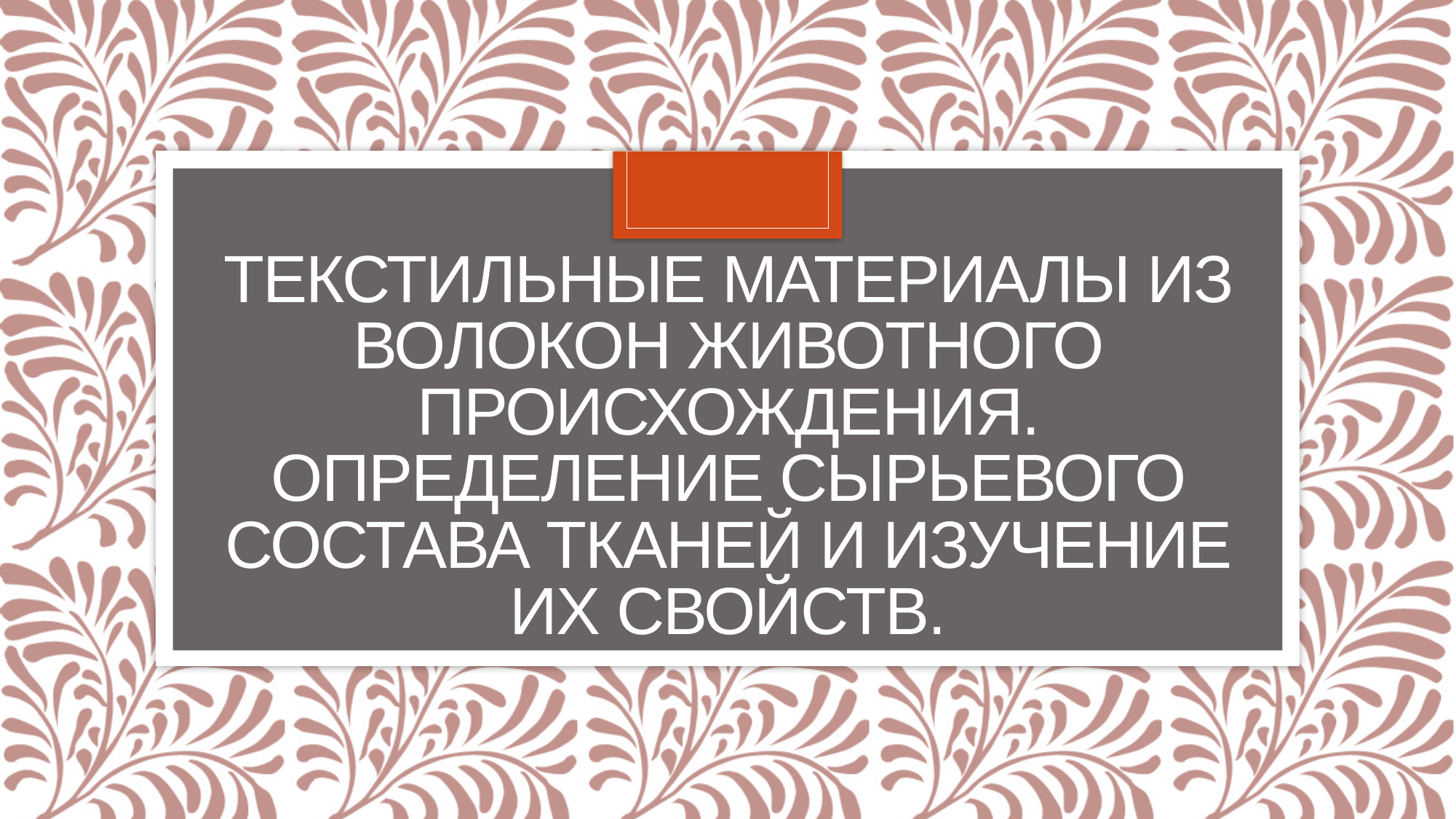

# Текстильные материалы из волокон животного происхождения. Определение сырьевого состава тканей и изучение их свойств.